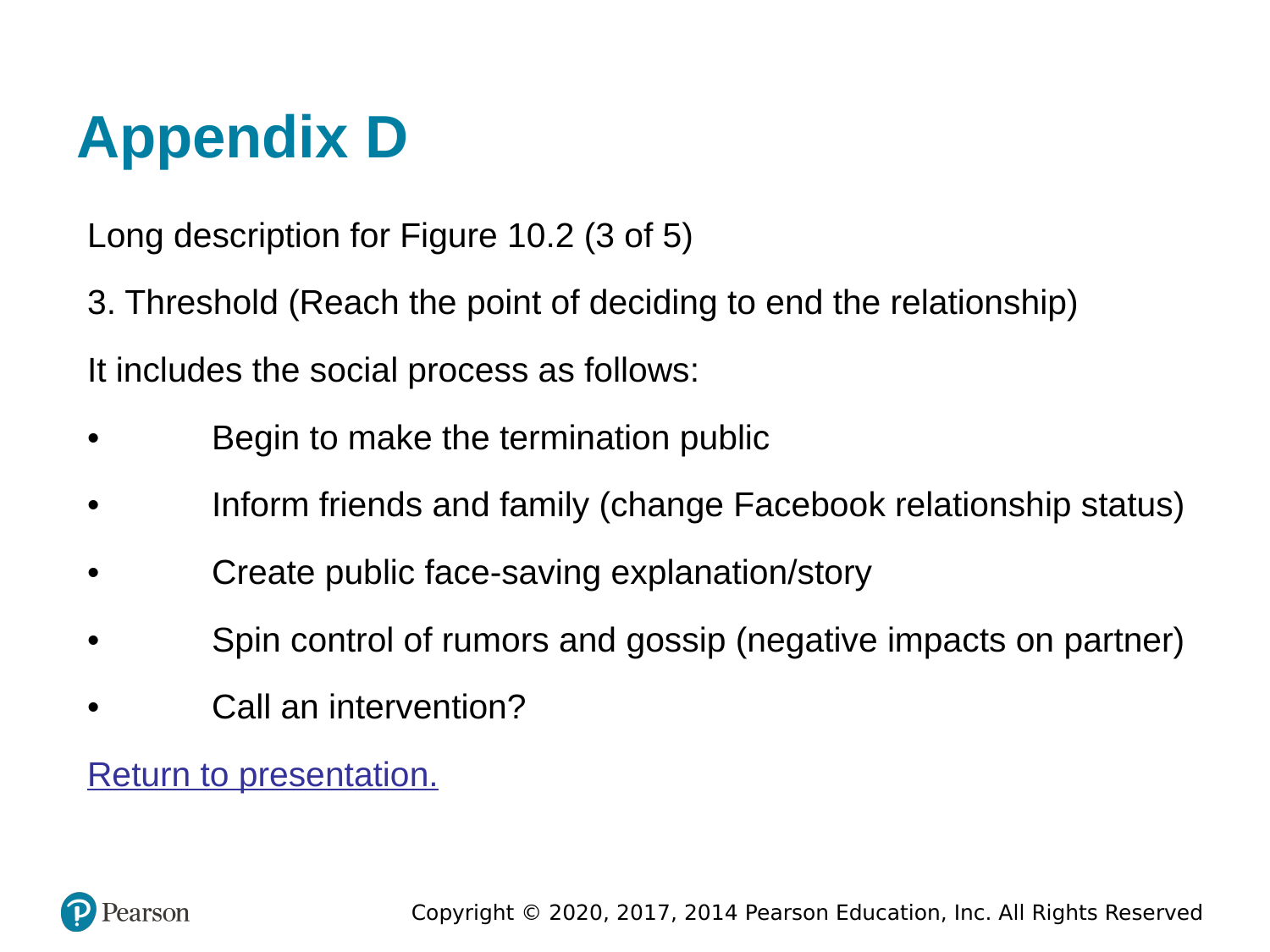

# Appendix D
Long description for Figure 10.2 (3 of 5)
3. Threshold (Reach the point of deciding to end the relationship)
It includes the social process as follows:
•	Begin to make the termination public
•	Inform friends and family (change Facebook relationship status)
•	Create public face-saving explanation/story
•	Spin control of rumors and gossip (negative impacts on partner)
•	Call an intervention?
Return to presentation.